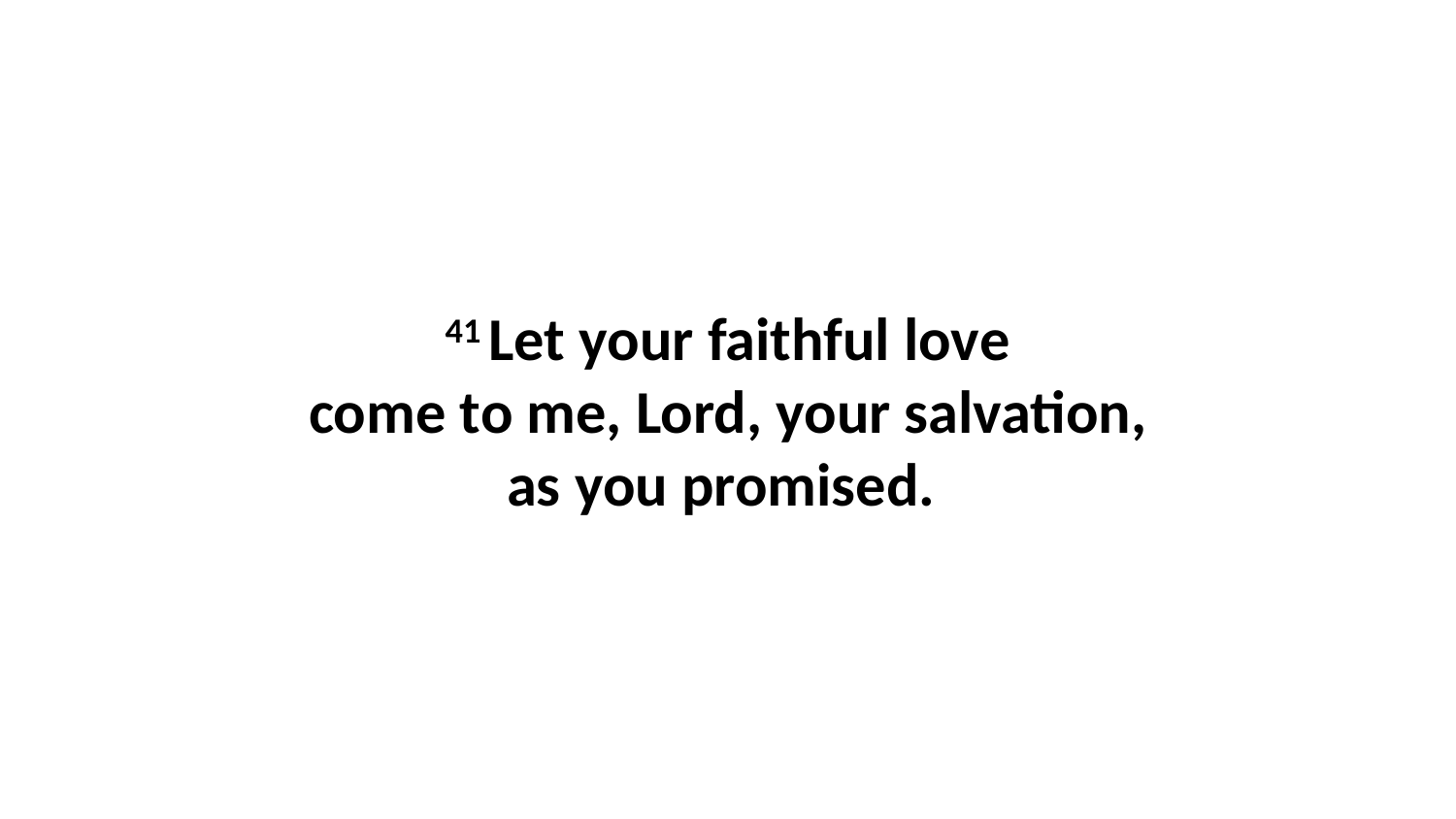

41 Let your faithful love come to me, Lord, your salvation, as you promised.